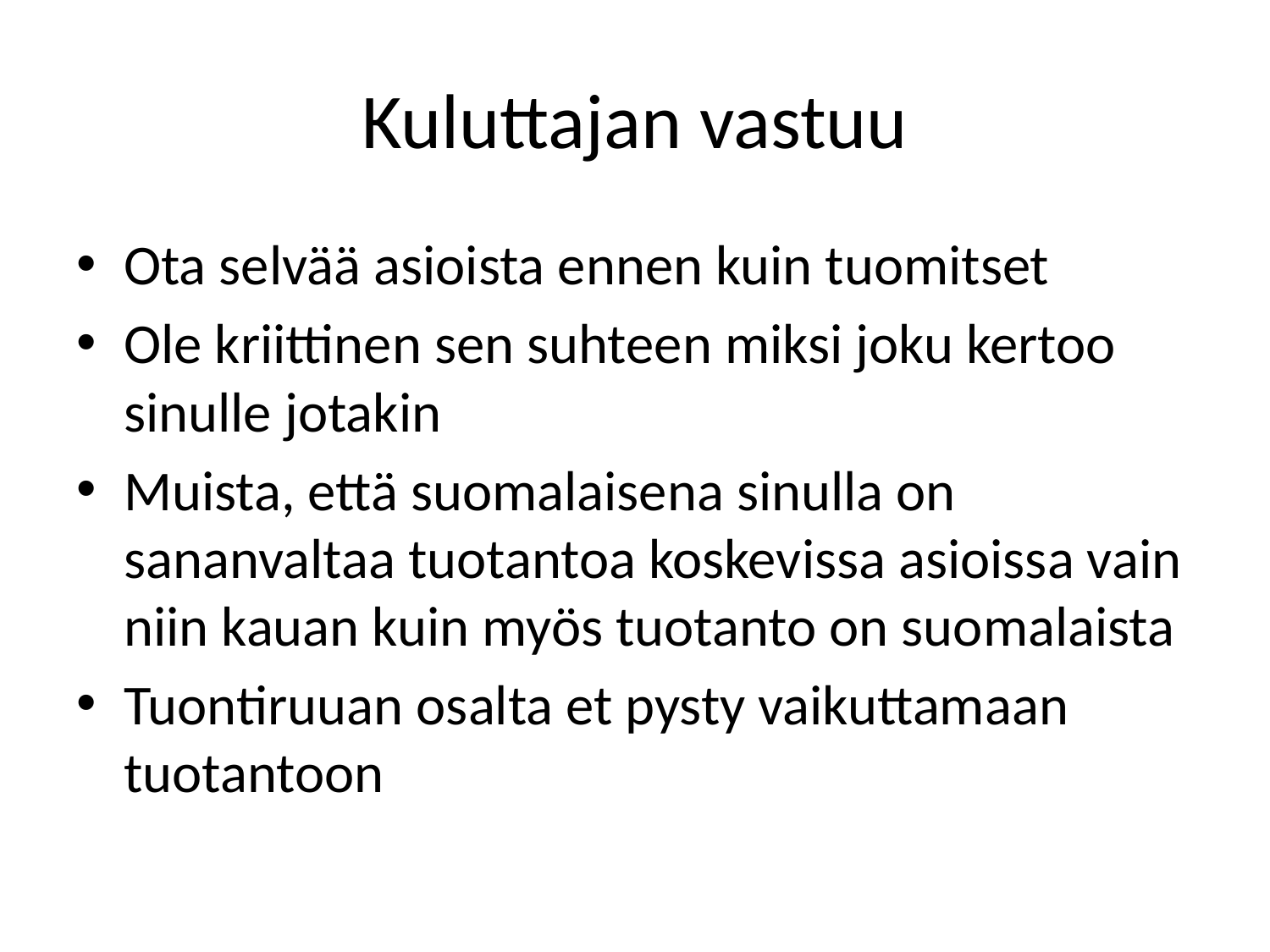

# Kuluttajan vastuu
Ota selvää asioista ennen kuin tuomitset
Ole kriittinen sen suhteen miksi joku kertoo sinulle jotakin
Muista, että suomalaisena sinulla on sananvaltaa tuotantoa koskevissa asioissa vain niin kauan kuin myös tuotanto on suomalaista
Tuontiruuan osalta et pysty vaikuttamaan tuotantoon